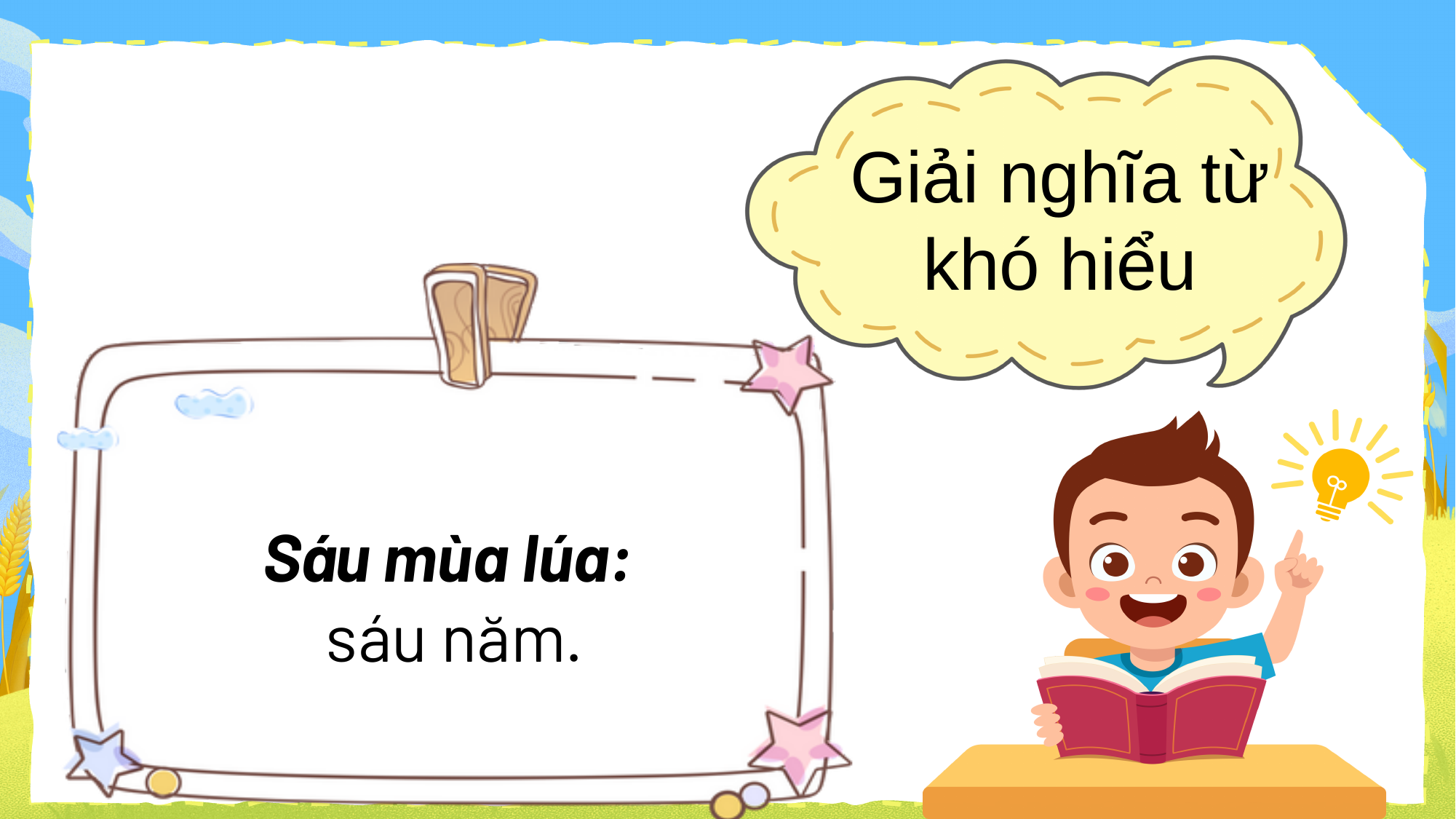

Giải nghĩa từ khó hiểu

Sáu mùa lúa:
sáu năm.